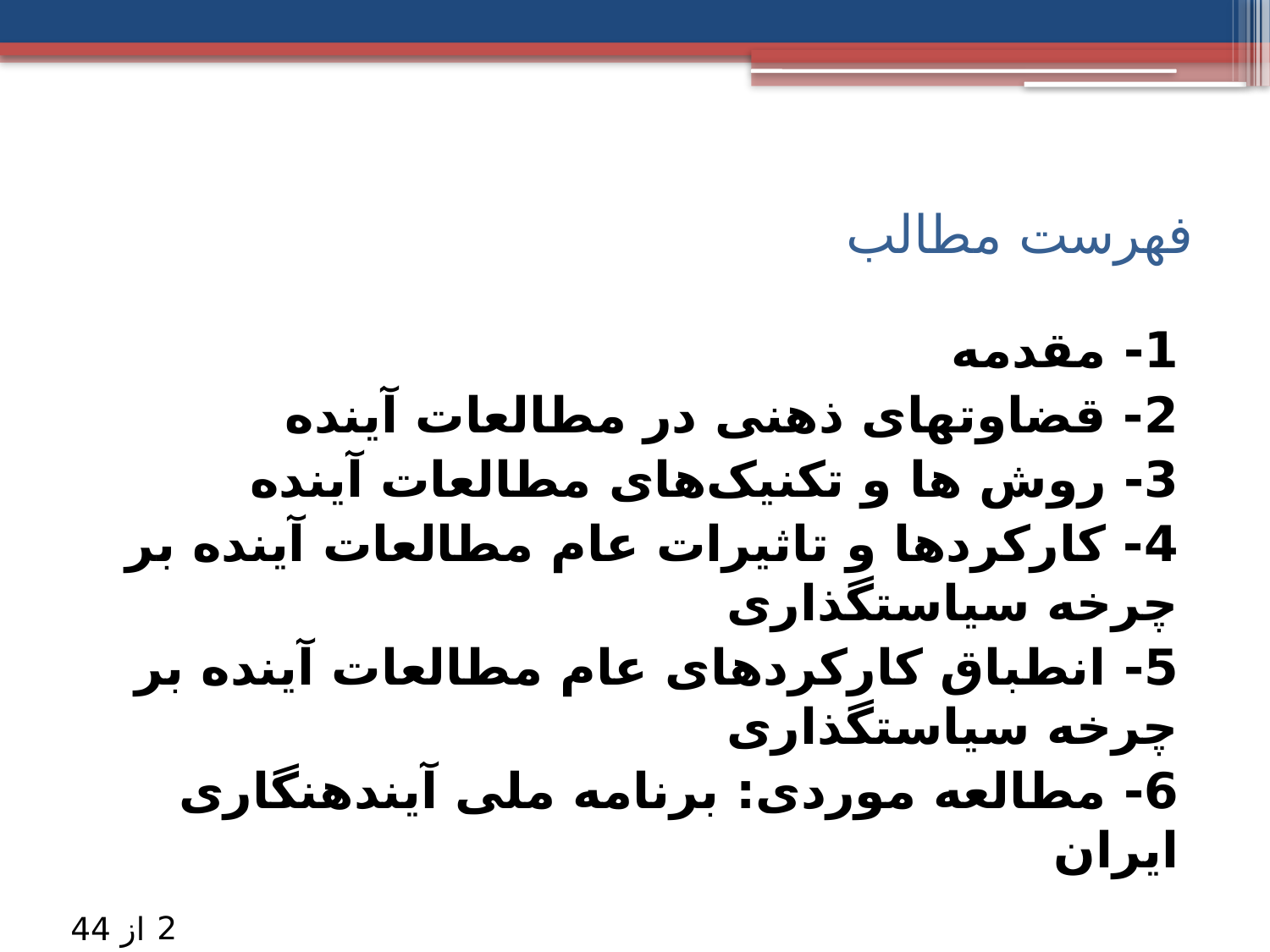

# فهرست مطالب
1- مقدمه
2- قضاوتهای ذهنی در مطالعات آینده
3- روش ها و تکنیک‌های مطالعات آینده
4- کارکردها و تاثیرات عام مطالعات آینده بر چرخه سیاستگذاری
5- انطباق کارکردهای عام مطالعات آینده بر چرخه سیاستگذاری
6- مطالعه موردی: برنامه ملی آینده­نگاری ایران

2
از 44